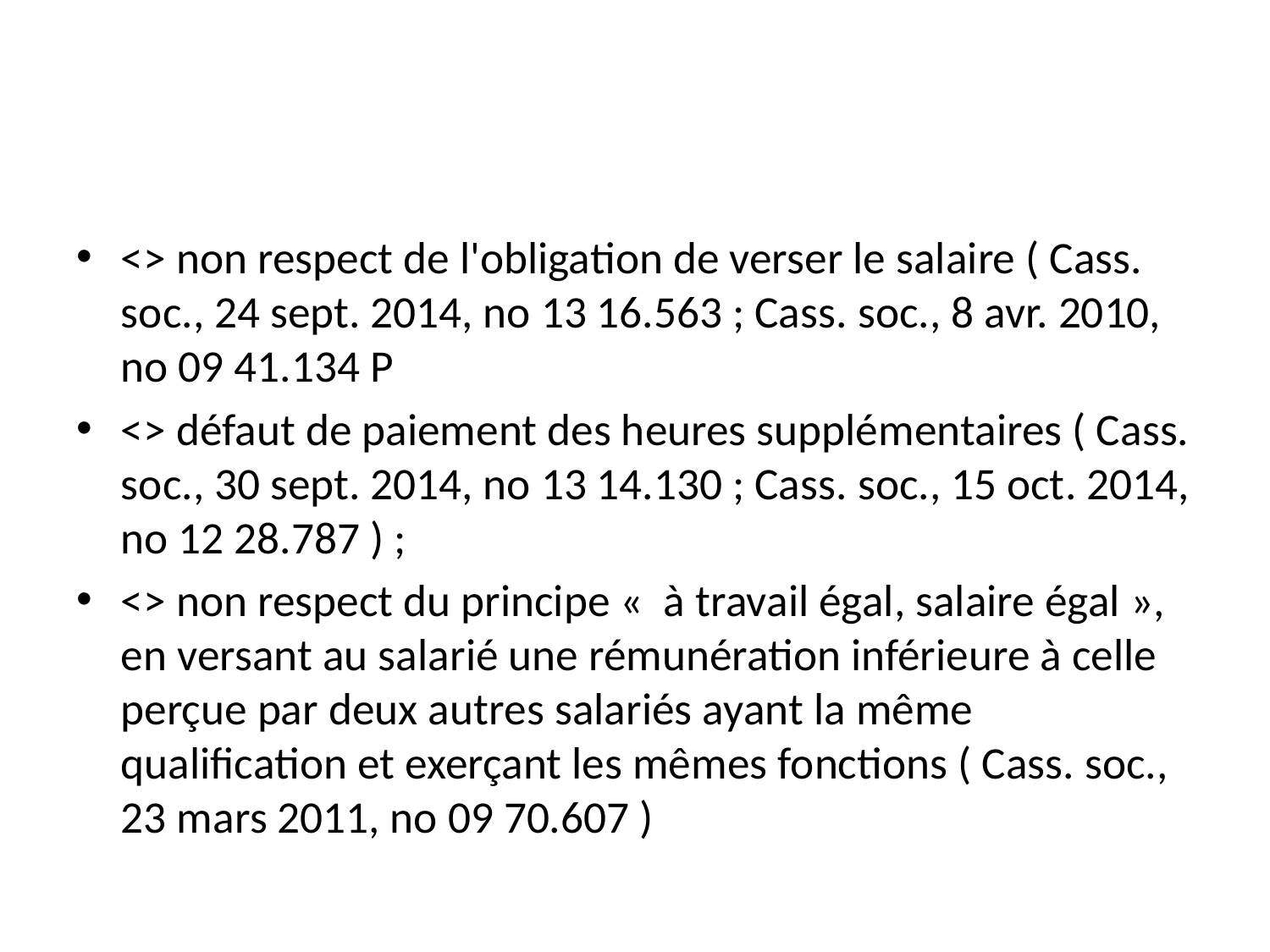

#
<> non respect de l'obligation de verser le salaire ( Cass. soc., 24 sept. 2014, no 13 16.563 ; Cass. soc., 8 avr. 2010, no 09 41.134 P
<> défaut de paiement des heures supplémentaires ( Cass. soc., 30 sept. 2014, no 13 14.130 ; Cass. soc., 15 oct. 2014, no 12 28.787 ) ;
<> non respect du principe «  à travail égal, salaire égal », en versant au salarié une rémunération inférieure à celle perçue par deux autres salariés ayant la même qualification et exerçant les mêmes fonctions ( Cass. soc., 23 mars 2011, no 09 70.607 )